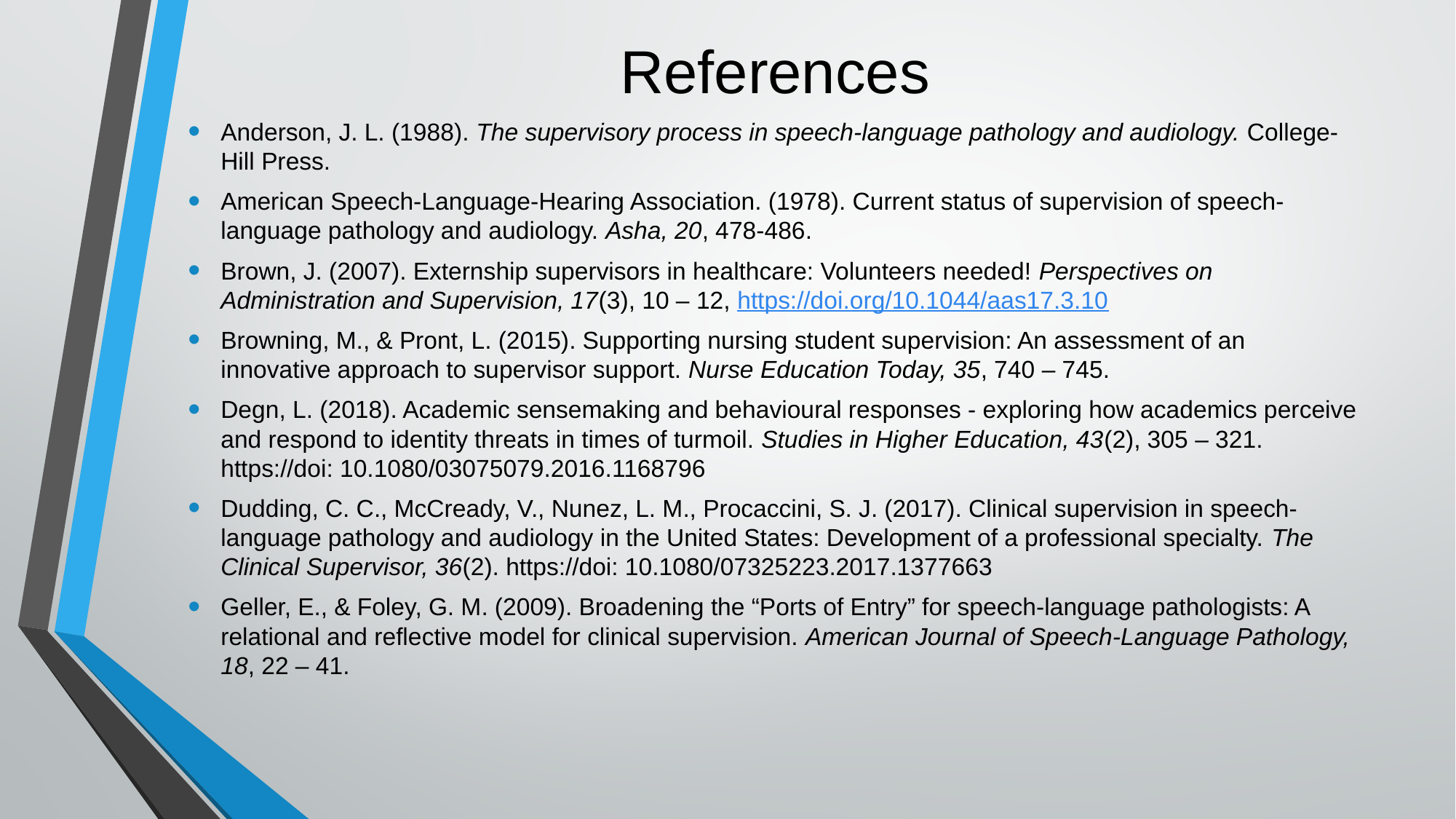

# References
Anderson, J. L. (1988). The supervisory process in speech-language pathology and audiology. College-Hill Press.
American Speech-Language-Hearing Association. (1978). Current status of supervision of speech-language pathology and audiology. Asha, 20, 478-486.
Brown, J. (2007). Externship supervisors in healthcare: Volunteers needed! Perspectives on Administration and Supervision, 17(3), 10 – 12, https://doi.org/10.1044/aas17.3.10
Browning, M., & Pront, L. (2015). Supporting nursing student supervision: An assessment of an innovative approach to supervisor support. Nurse Education Today, 35, 740 – 745.
Degn, L. (2018). Academic sensemaking and behavioural responses - exploring how academics perceive and respond to identity threats in times of turmoil. Studies in Higher Education, 43(2), 305 – 321. https://doi: 10.1080/03075079.2016.1168796
Dudding, C. C., McCready, V., Nunez, L. M., Procaccini, S. J. (2017). Clinical supervision in speech-language pathology and audiology in the United States: Development of a professional specialty. The Clinical Supervisor, 36(2). https://doi: 10.1080/07325223.2017.1377663
Geller, E., & Foley, G. M. (2009). Broadening the “Ports of Entry” for speech-language pathologists: A relational and reflective model for clinical supervision. American Journal of Speech-Language Pathology, 18, 22 – 41.